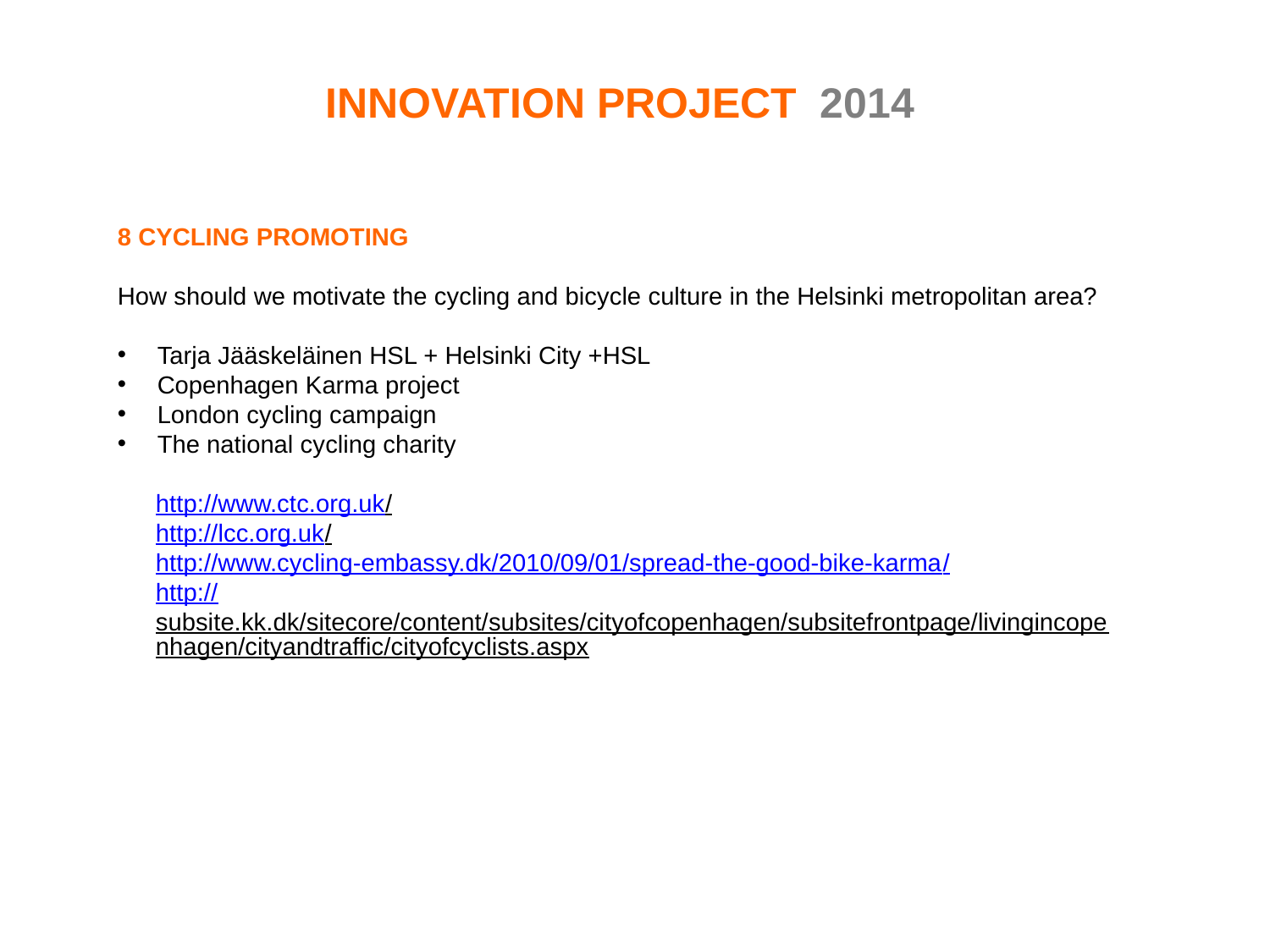

INNOVATION PROJECT  2014

8 CYCLING PROMOTING

How should we motivate the cycling and bicycle culture in the Helsinki metropolitan area?

Tarja Jääskeläinen HSL + Helsinki City +HSL
Copenhagen Karma project
London cycling campaign
The national cycling charity

	http://www.ctc.org.uk/
	http://lcc.org.uk/
	http://www.cycling-embassy.dk/2010/09/01/spread-the-good-bike-karma/
	http://subsite.kk.dk/sitecore/content/subsites/cityofcopenhagen/subsitefrontpage/livingincopenhagen/cityandtraffic/cityofcyclists.aspx